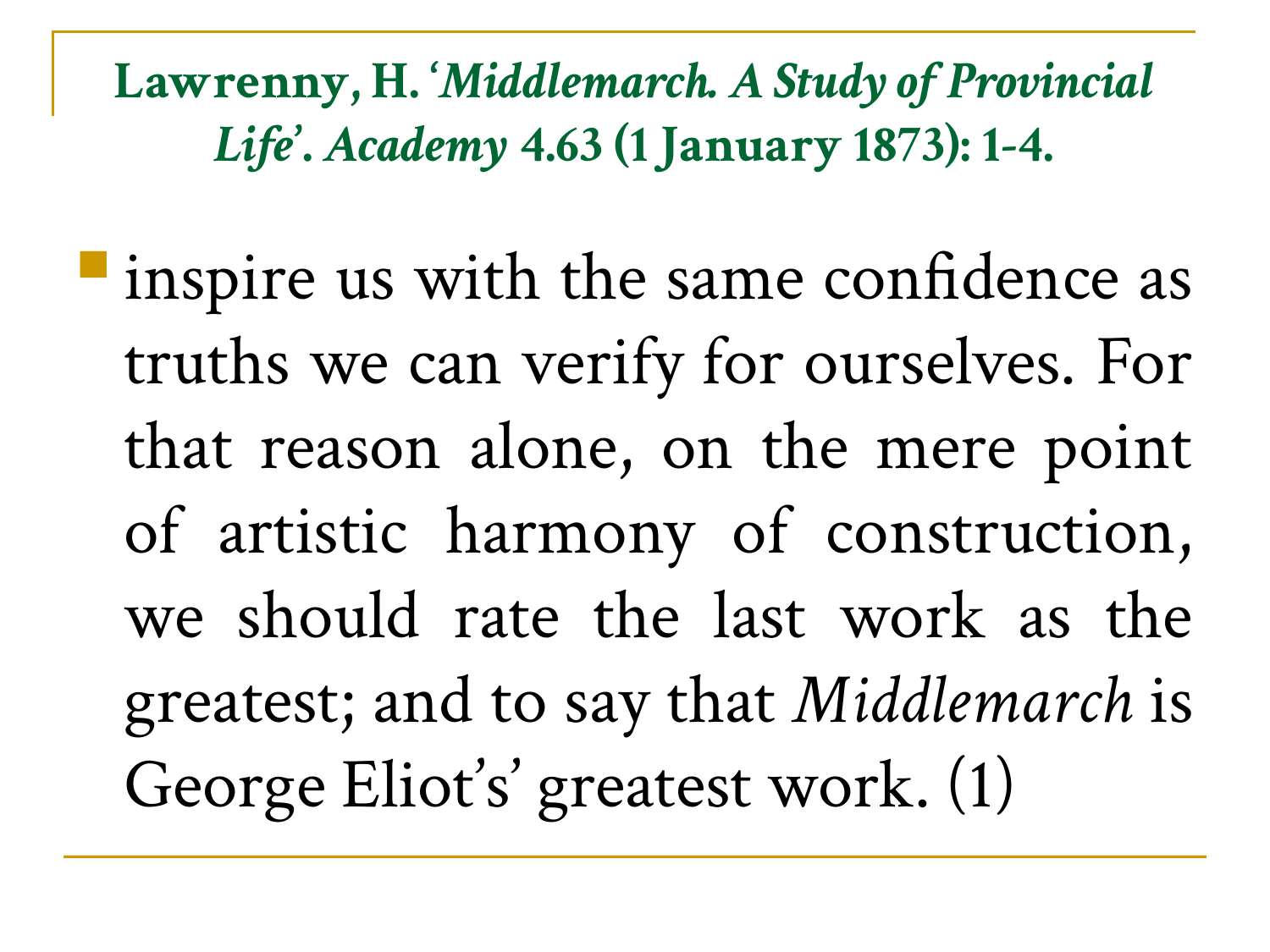

# Lawrenny, H. ‘Middlemarch. A Study of Provincial Life’. Academy 4.63 (1 January 1873): 1-4.
inspire us with the same confidence as truths we can verify for ourselves. For that reason alone, on the mere point of artistic harmony of construction, we should rate the last work as the greatest; and to say that Middlemarch is George Eliot’s’ greatest work. (1)